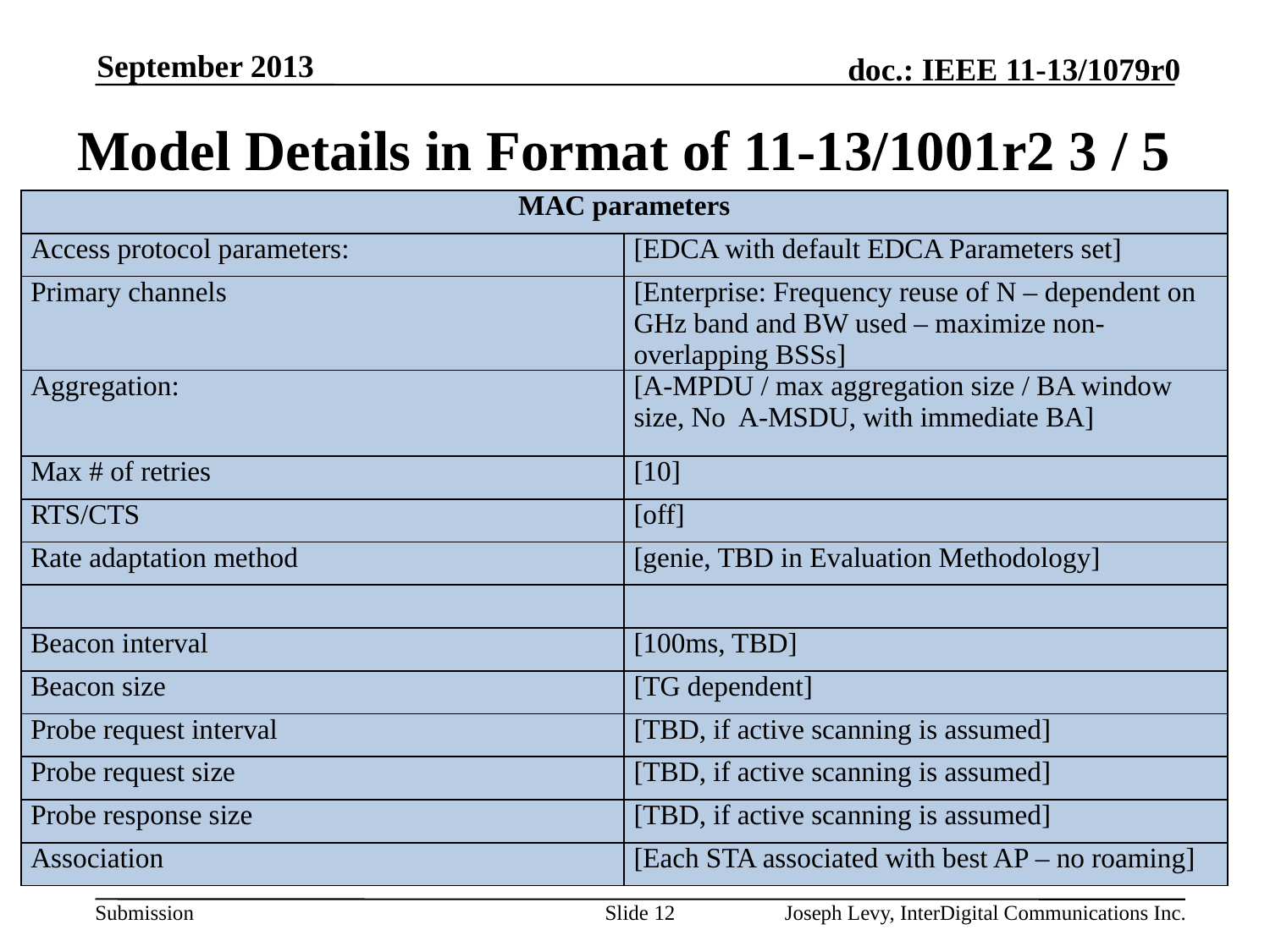

September 2013
# Model Details in Format of 11-13/1001r2 3 / 5
| MAC parameters |  |
| --- | --- |
| Access protocol parameters: | [EDCA with default EDCA Parameters set] |
| Primary channels | [Enterprise: Frequency reuse of N – dependent on GHz band and BW used – maximize non-overlapping BSSs] |
| Aggregation: | [A-MPDU / max aggregation size / BA window size, No A-MSDU, with immediate BA] |
| Max # of retries | [10] |
| RTS/CTS | [off] |
| Rate adaptation method | [genie, TBD in Evaluation Methodology] |
|  |  |
| Beacon interval | [100ms, TBD] |
| Beacon size | [TG dependent] |
| Probe request interval | [TBD, if active scanning is assumed] |
| Probe request size | [TBD, if active scanning is assumed] |
| Probe response size | [TBD, if active scanning is assumed] |
| Association | [Each STA associated with best AP – no roaming] |
Slide 12
Joseph Levy, InterDigital Communications Inc.